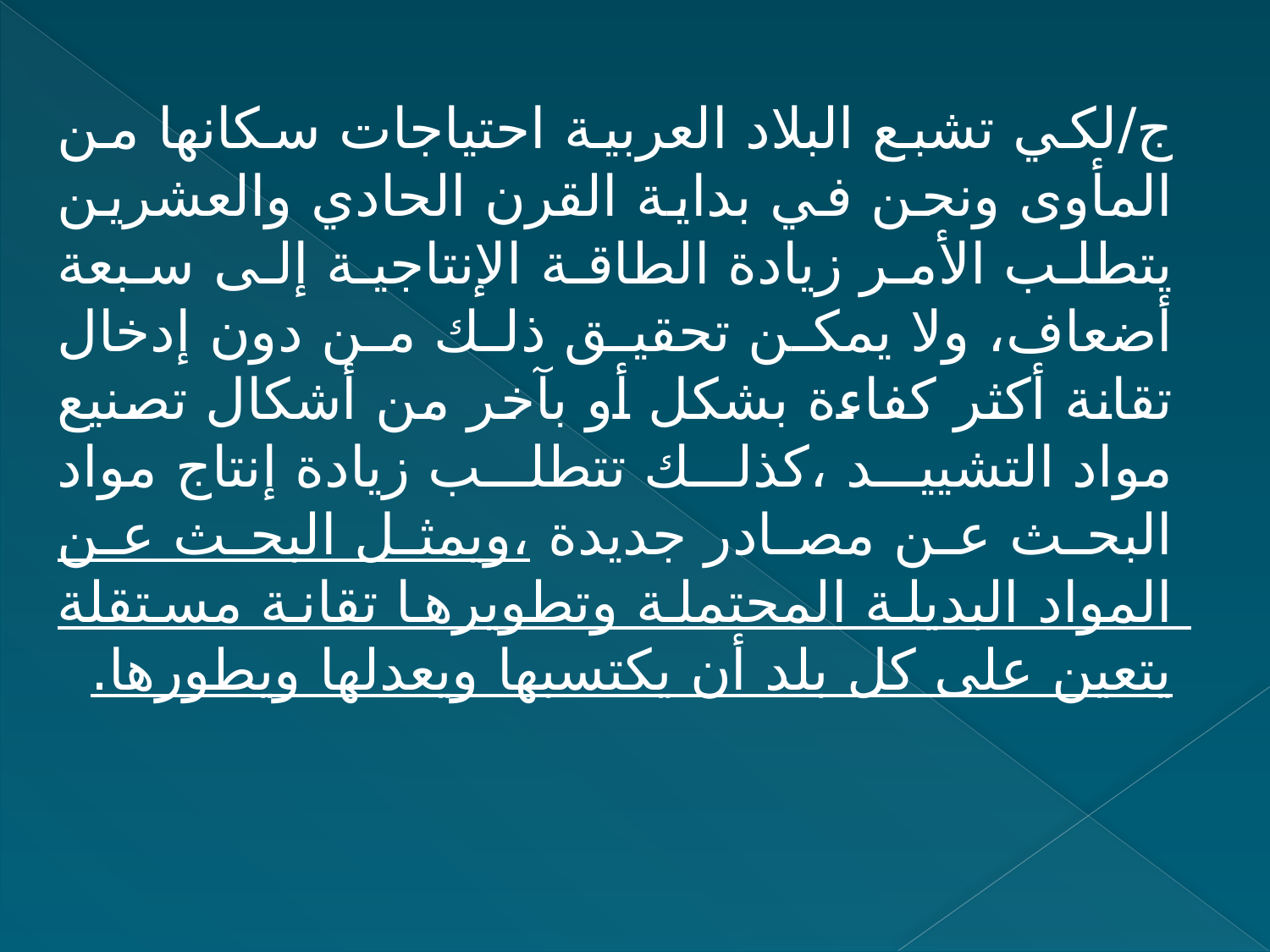

ج/لكي تشبع البلاد العربية احتياجات سكانها من المأوى ونحن في بداية القرن الحادي والعشرين يتطلب الأمر زيادة الطاقة الإنتاجية إلى سبعة أضعاف، ولا يمكن تحقيق ذلك من دون إدخال تقانة أكثر كفاءة بشكل أو بآخر من أشكال تصنيع مواد التشييد ،كذلك تتطلب زيادة إنتاج مواد البحث عن مصادر جديدة ،ويمثل البحث عن المواد البديلة المحتملة وتطويرها تقانة مستقلة يتعين على كل بلد أن يكتسبها ويعدلها ويطورها.